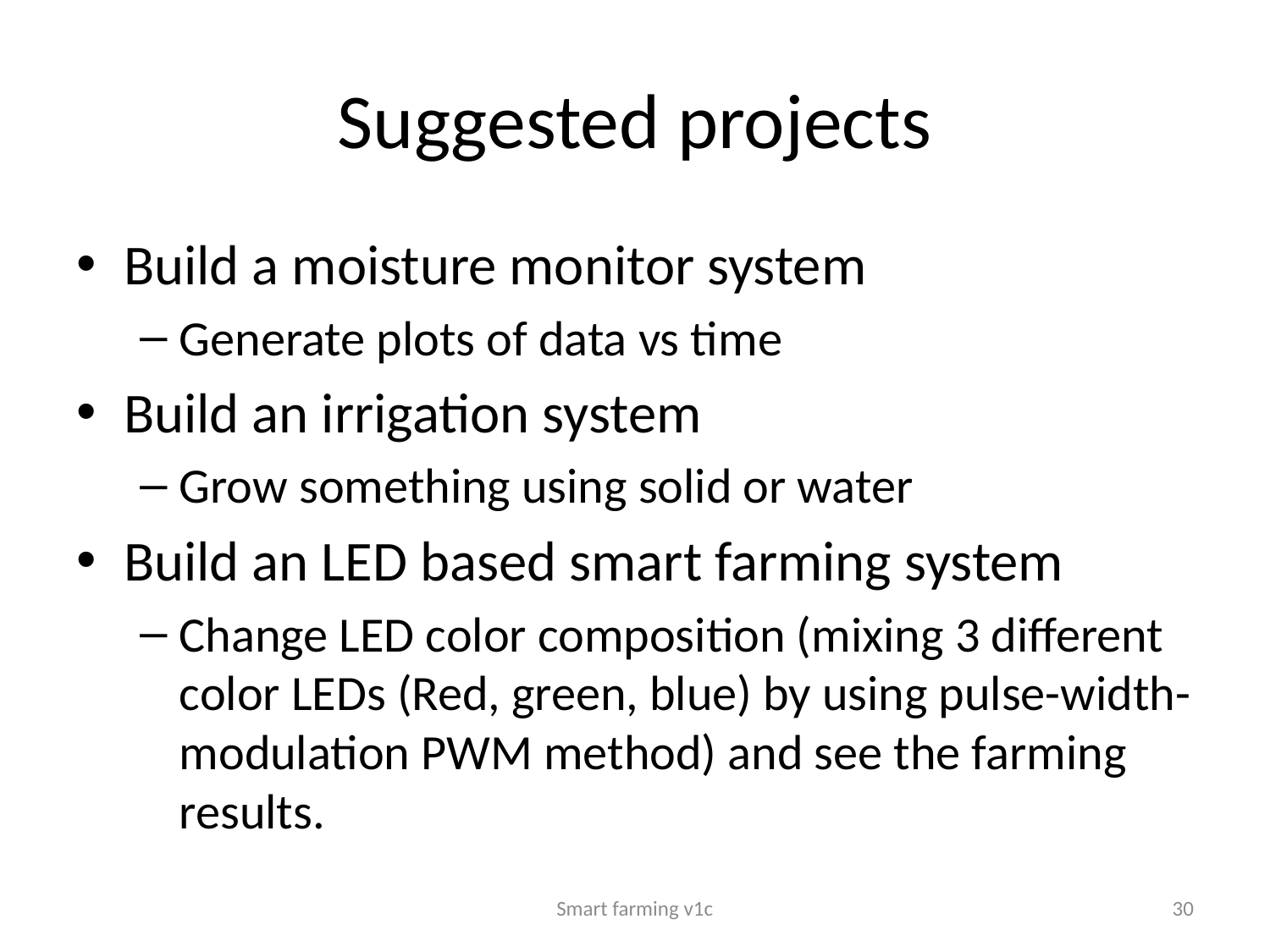

# Suggested projects
Build a moisture monitor system
Generate plots of data vs time
Build an irrigation system
Grow something using solid or water
Build an LED based smart farming system
Change LED color composition (mixing 3 different color LEDs (Red, green, blue) by using pulse-width-modulation PWM method) and see the farming results.

Smart farming v1c
30